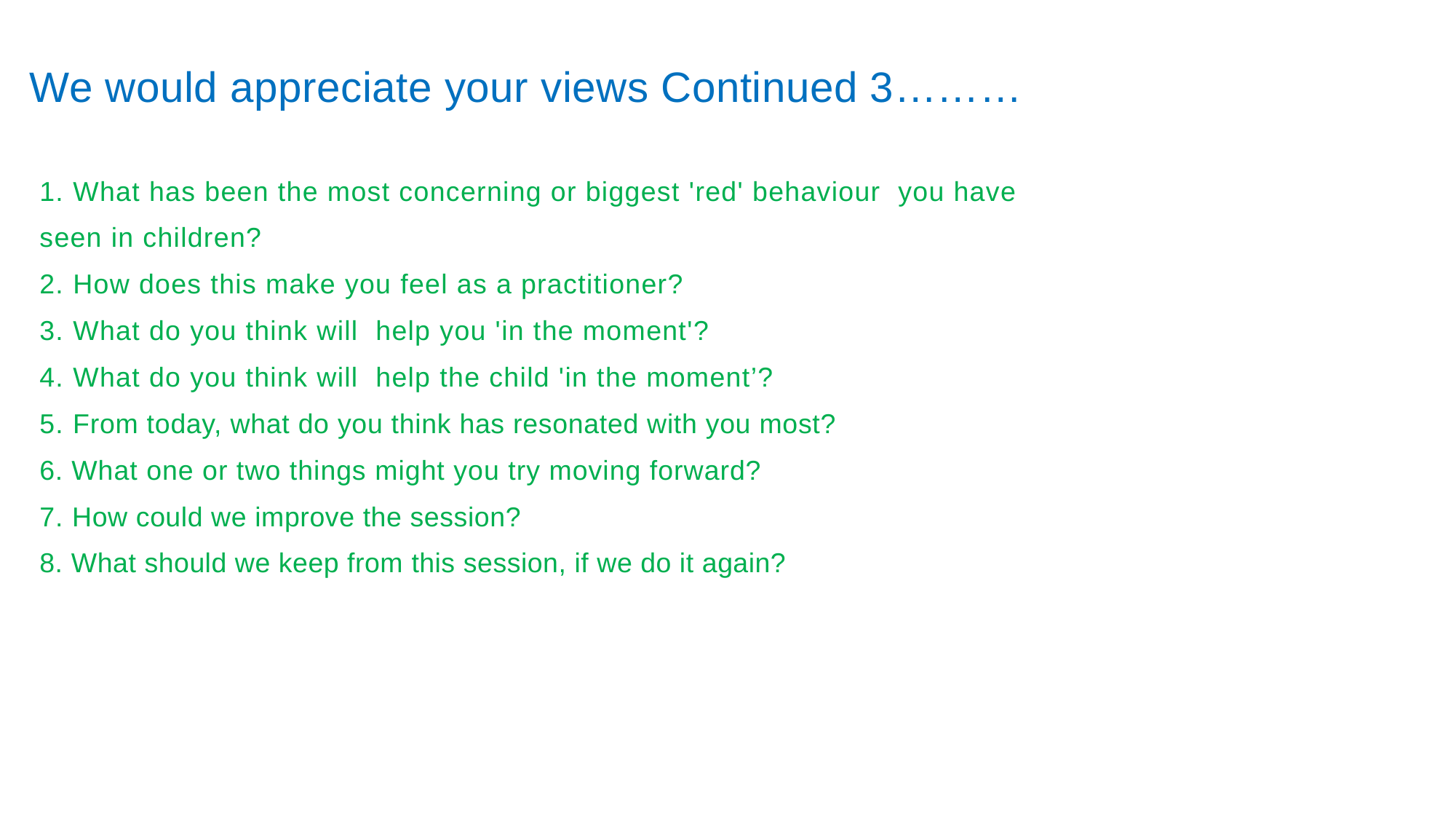

We would appreciate your views Continued 3………
1. What has been the most concerning or biggest 'red' behaviour  you have seen in children?
2. How does this make you feel as a practitioner?
3. What do you think will  help you 'in the moment'?
4. What do you think will  help the child 'in the moment’?
5. From today, what do you think has resonated with you most?
6. What one or two things might you try moving forward?
7. How could we improve the session?
8. What should we keep from this session, if we do it again?